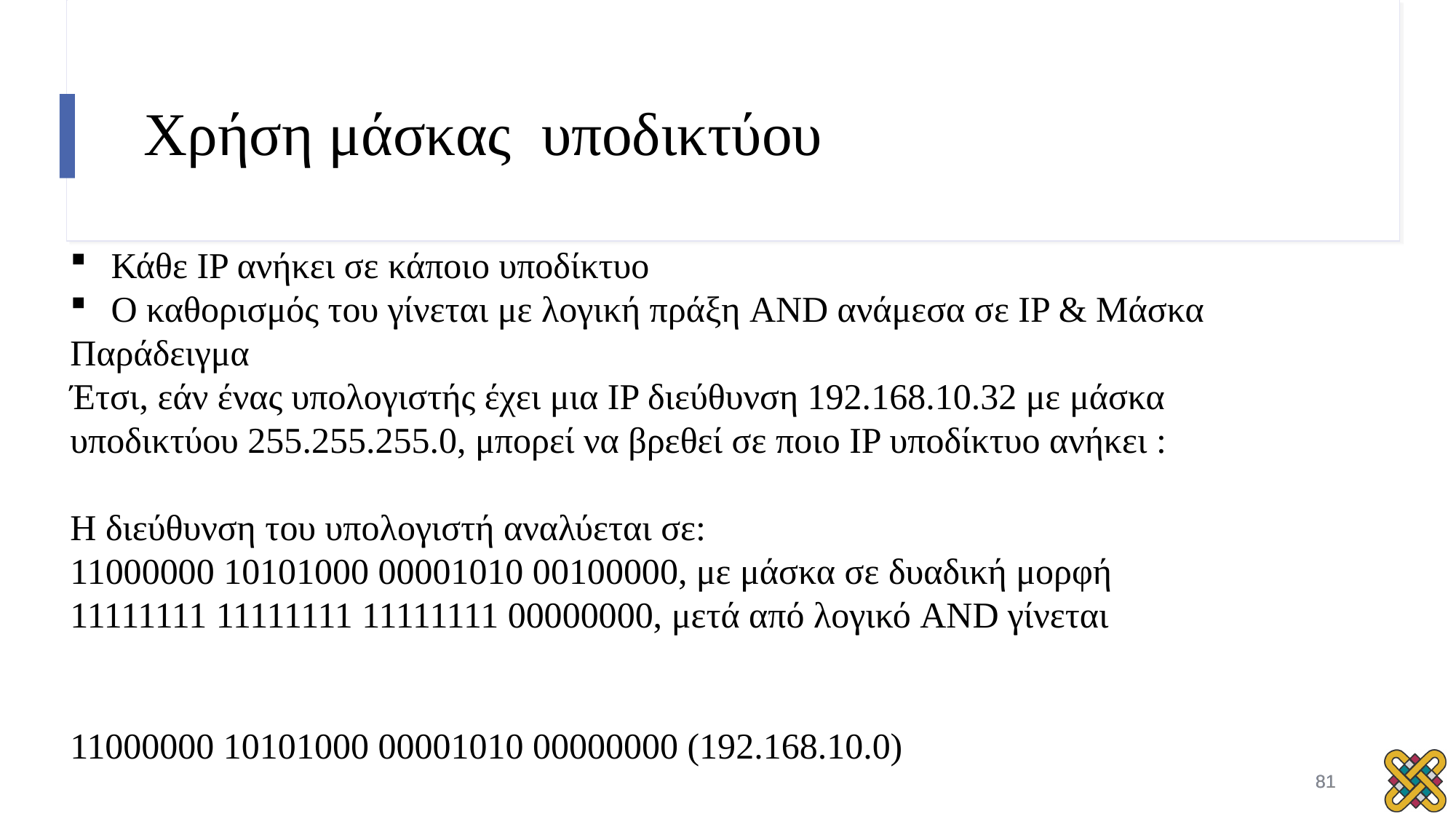

# Χρήση μάσκας  υποδικτύου
Κάθε IP ανήκει σε κάποιο υποδίκτυο
Ο καθορισμός του γίνεται με λογική πράξη AND ανάμεσα σε IP & Μάσκα
Παράδειγμα
Έτσι, εάν ένας υπολογιστής έχει μια IP διεύθυνση 192.168.10.32 με μάσκα υποδικτύου 255.255.255.0, μπορεί να βρεθεί σε ποιο IP υποδίκτυο ανήκει :

Η διεύθυνση του υπολογιστή αναλύεται σε:
11000000 10101000 00001010 00100000, με μάσκα σε δυαδική μορφή
11111111 11111111 11111111 00000000, μετά από λογικό AND γίνεται

11000000 10101000 00001010 00000000 (192.168.10.0)
81
81